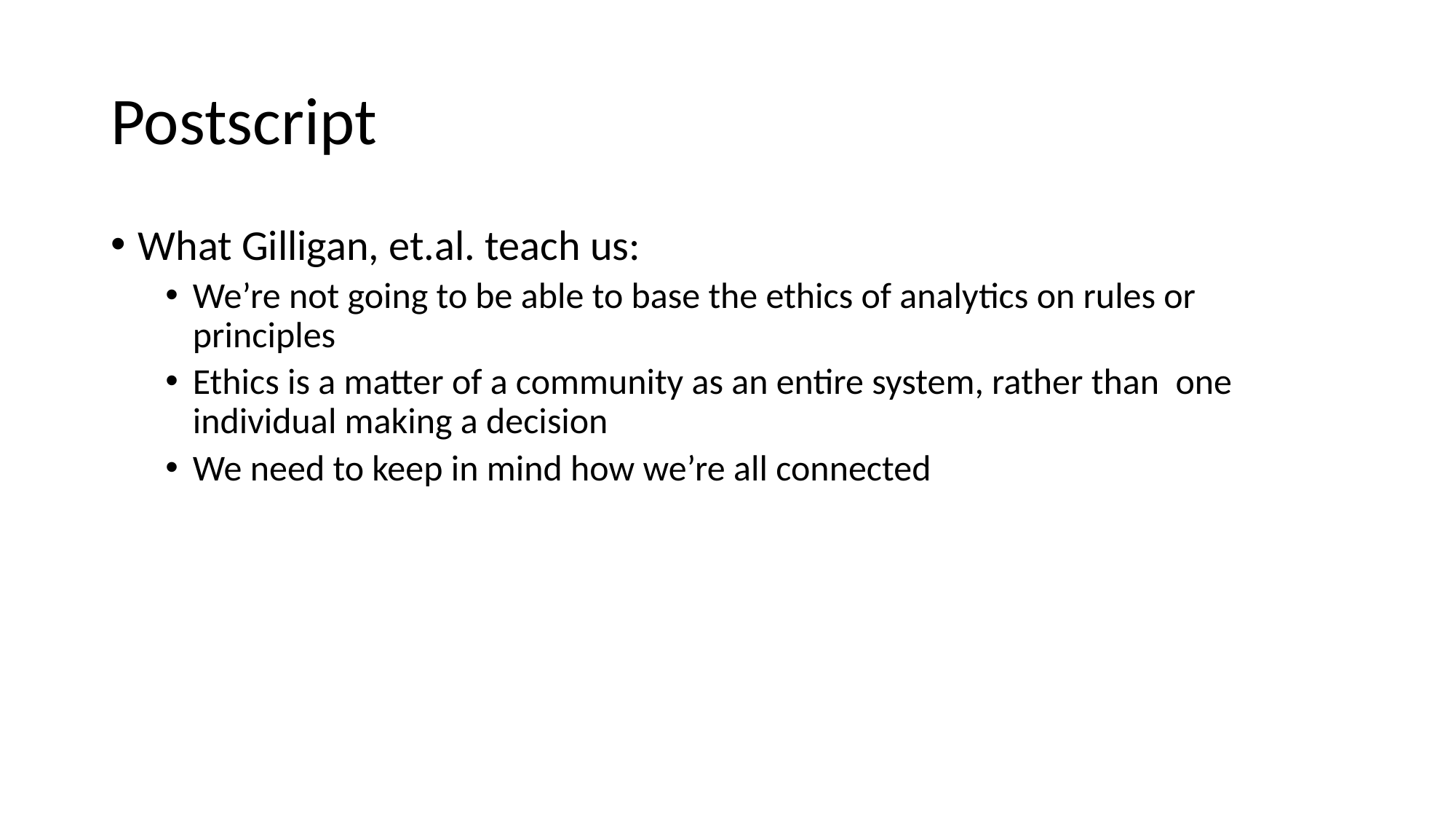

# Postscript
What Gilligan, et.al. teach us:
We’re not going to be able to base the ethics of analytics on rules or principles
Ethics is a matter of a community as an entire system, rather than  one individual making a decision
We need to keep in mind how we’re all connected